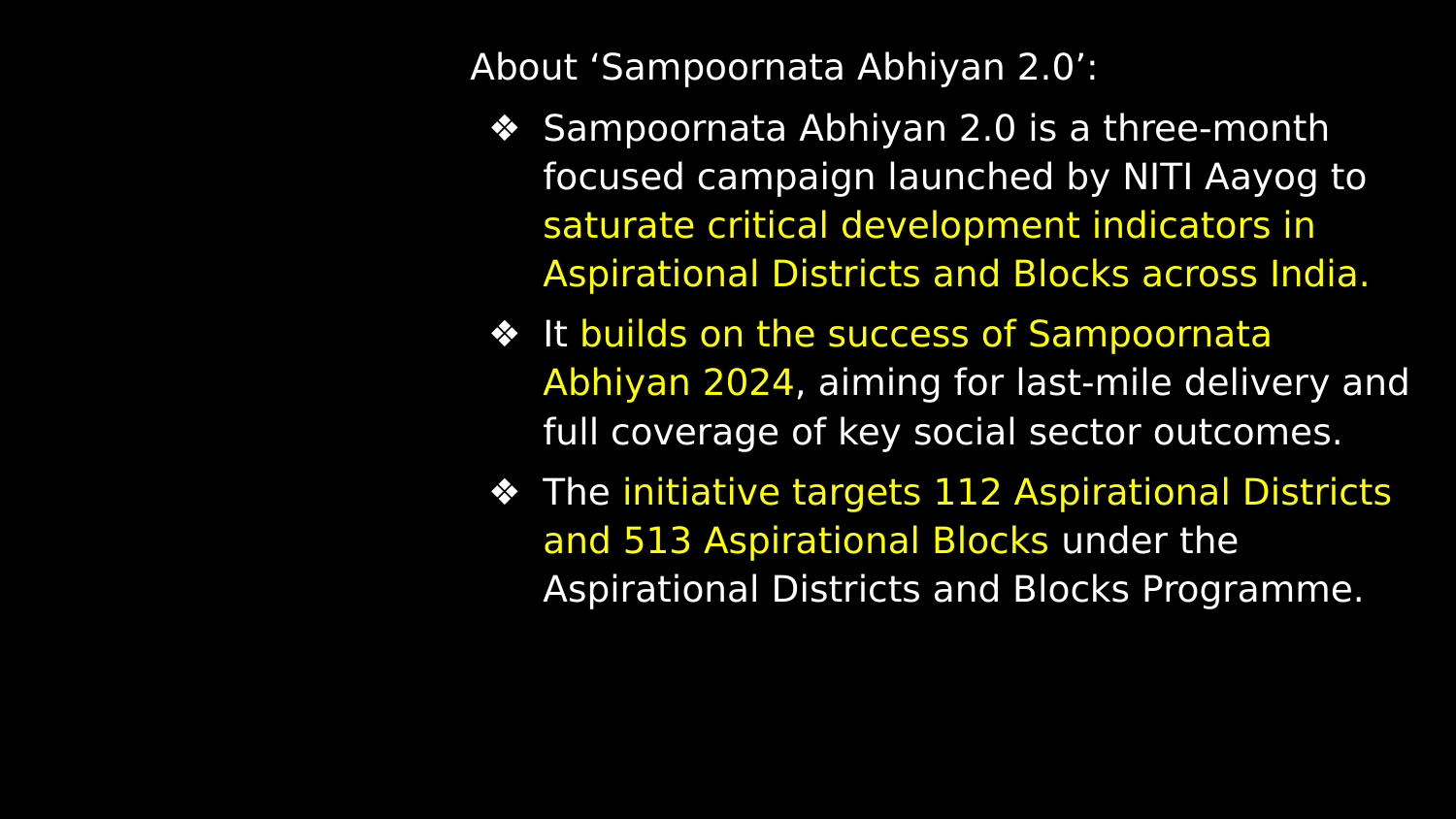

About ‘Sampoornata Abhiyan 2.0’:
Sampoornata Abhiyan 2.0 is a three-month focused campaign launched by NITI Aayog to saturate critical development indicators in Aspirational Districts and Blocks across India.
It builds on the success of Sampoornata Abhiyan 2024, aiming for last-mile delivery and full coverage of key social sector outcomes.
The initiative targets 112 Aspirational Districts and 513 Aspirational Blocks under the Aspirational Districts and Blocks Programme.